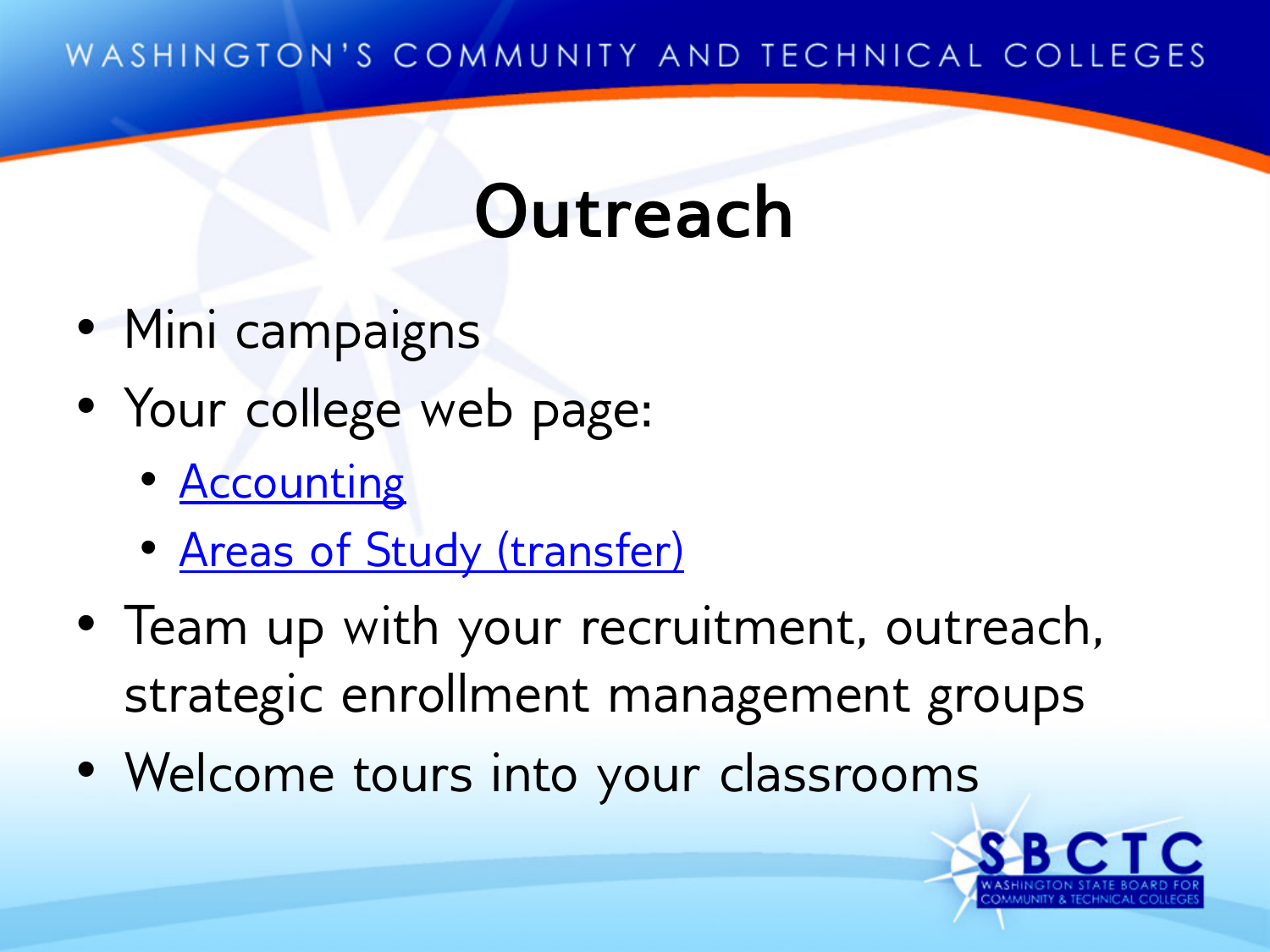

# Outreach
Mini campaigns
Your college web page:
Accounting
Areas of Study (transfer)
Team up with your recruitment, outreach, strategic enrollment management groups
Welcome tours into your classrooms